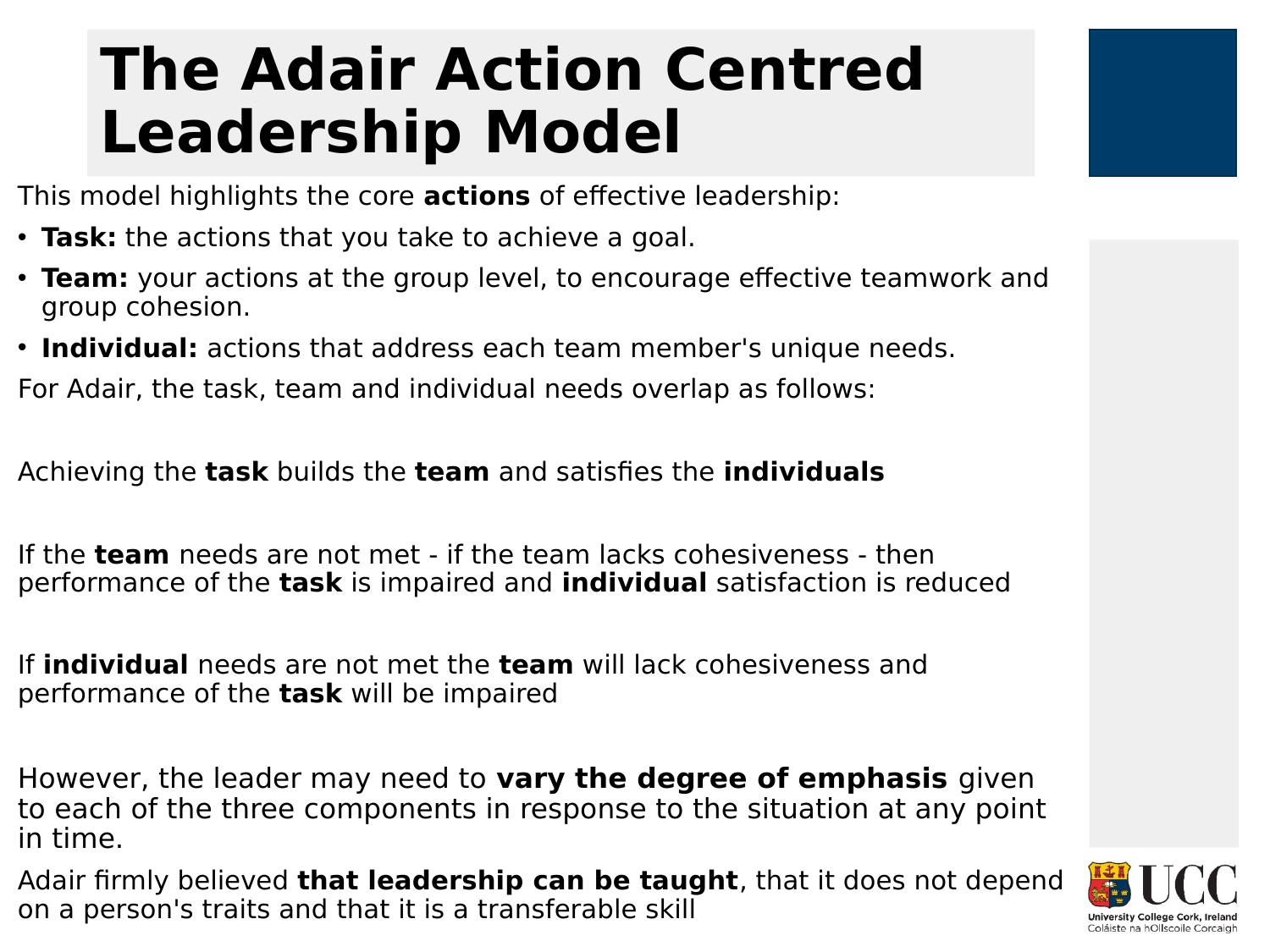

# The Adair Action Centred Leadership Model
This model highlights the core actions of effective leadership:
Task: the actions that you take to achieve a goal.
Team: your actions at the group level, to encourage effective teamwork and group cohesion.
Individual: actions that address each team member's unique needs.
For Adair, the task, team and individual needs overlap as follows:

Achieving the task builds the team and satisfies the individuals

If the team needs are not met - if the team lacks cohesiveness - then performance of the task is impaired and individual satisfaction is reduced

If individual needs are not met the team will lack cohesiveness and performance of the task will be impaired

However, the leader may need to vary the degree of emphasis given to each of the three components in response to the situation at any point in time.
Adair firmly believed that leadership can be taught, that it does not depend on a person's traits and that it is a transferable skill